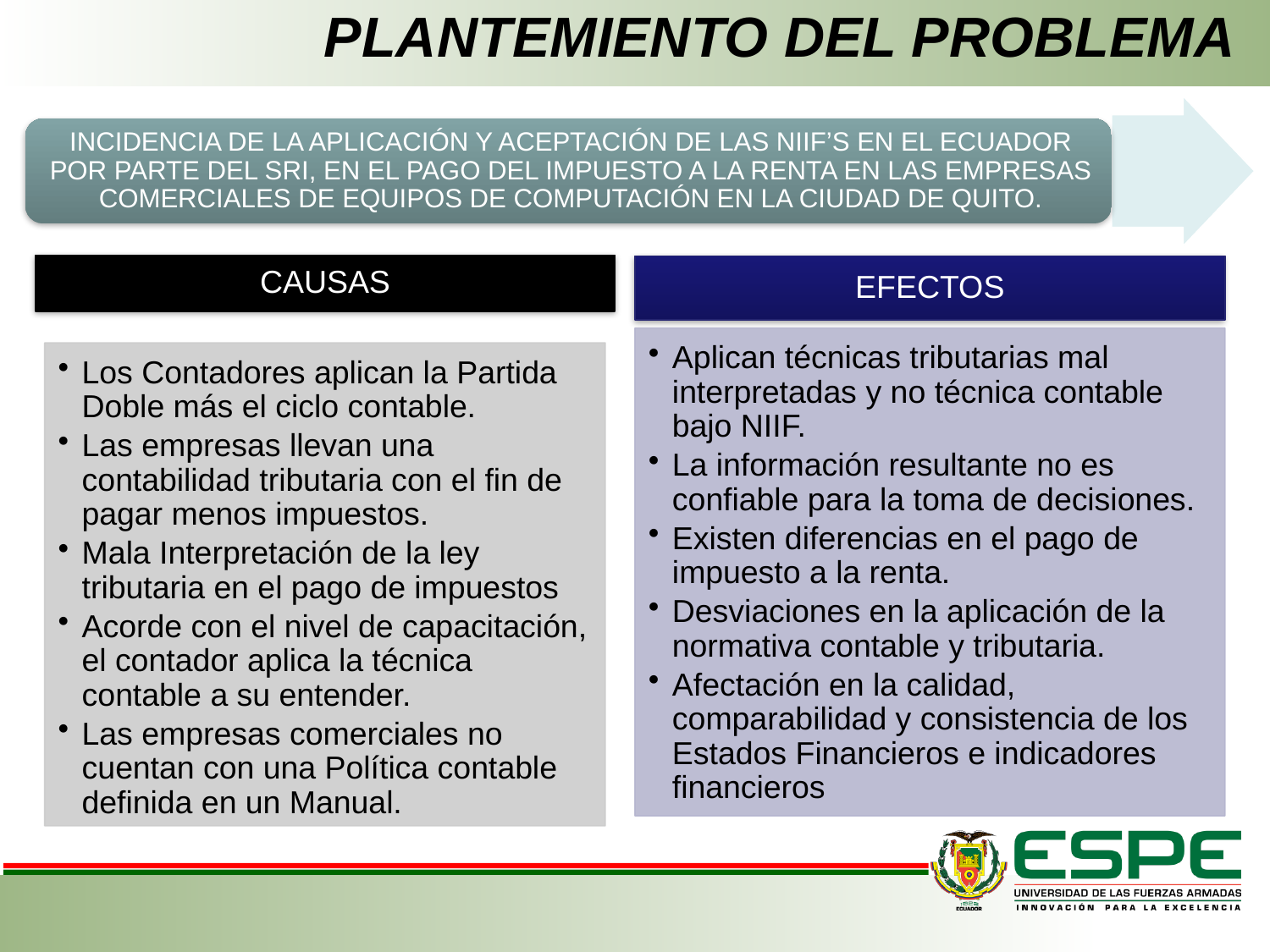

# PLANTEMIENTO DEL PROBLEMA
INCIDENCIA DE LA APLICACIÓN Y ACEPTACIÓN DE LAS NIIF’S EN EL ECUADOR POR PARTE DEL SRI, EN EL PAGO DEL IMPUESTO A LA RENTA EN LAS EMPRESAS COMERCIALES DE EQUIPOS DE COMPUTACIÓN EN LA CIUDAD DE QUITO.
CAUSAS
Los Contadores aplican la Partida Doble más el ciclo contable.
Las empresas llevan una contabilidad tributaria con el fin de pagar menos impuestos.
Mala Interpretación de la ley tributaria en el pago de impuestos
Acorde con el nivel de capacitación, el contador aplica la técnica contable a su entender.
Las empresas comerciales no cuentan con una Política contable definida en un Manual.
EFECTOS
Aplican técnicas tributarias mal interpretadas y no técnica contable bajo NIIF.
La información resultante no es confiable para la toma de decisiones.
Existen diferencias en el pago de impuesto a la renta.
Desviaciones en la aplicación de la normativa contable y tributaria.
Afectación en la calidad, comparabilidad y consistencia de los Estados Financieros e indicadores financieros